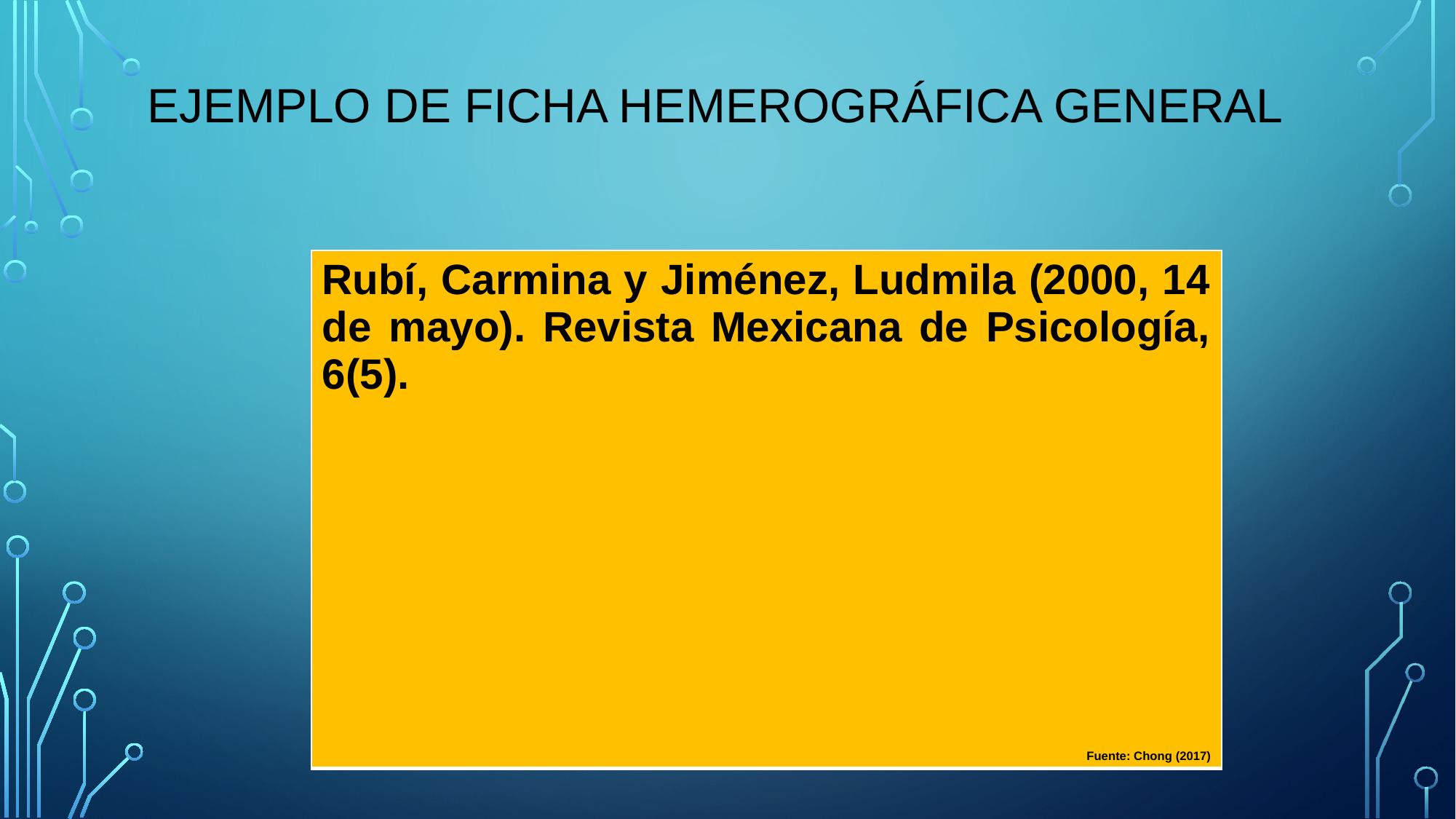

# Ejemplo de ficha HEMEROGRÁFICA GENERAL
| Rubí, Carmina y Jiménez, Ludmila (2000, 14 de mayo). Revista Mexicana de Psicología, 6(5). Fuente: Chong (2017) |
| --- |